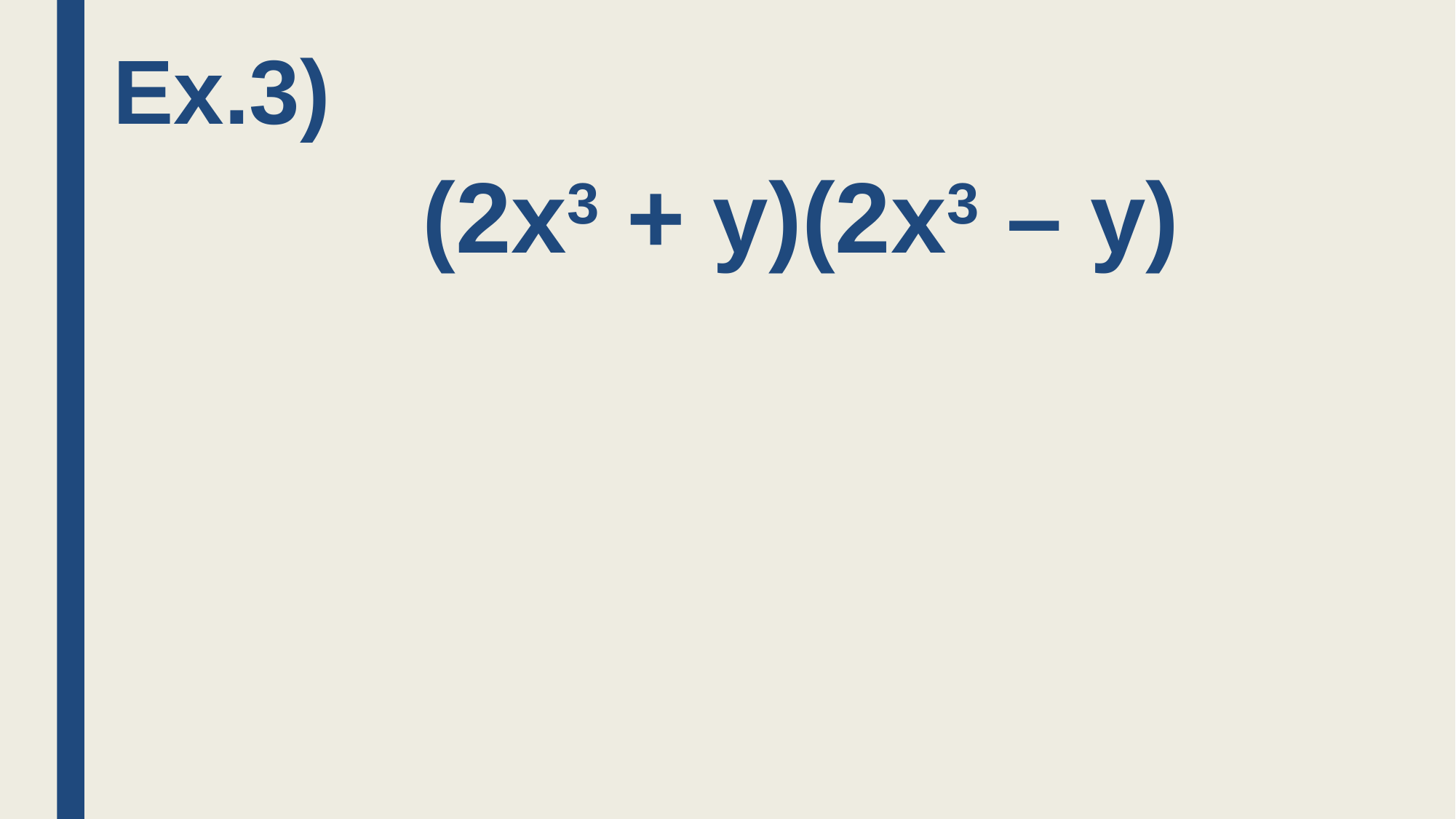

# Ex.3)
(2x3 + y)(2x3 – y)